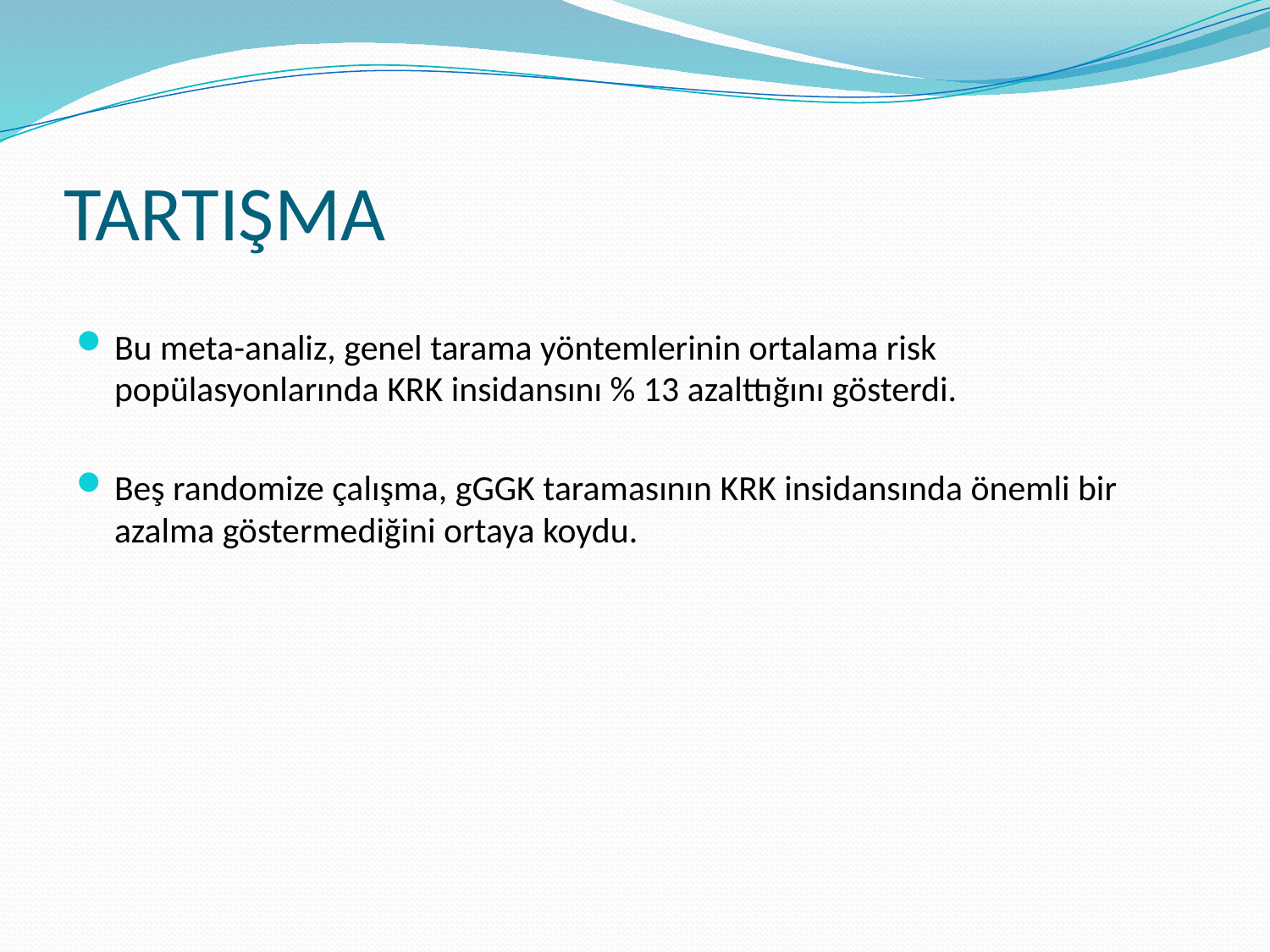

# TARTIŞMA

Bu meta-analiz, genel tarama yöntemlerinin ortalama risk popülasyonlarında KRK insidansını % 13 azalttığını gösterdi.

Beş randomize çalışma, gGGK taramasının KRK insidansında önemli bir azalma göstermediğini ortaya koydu.